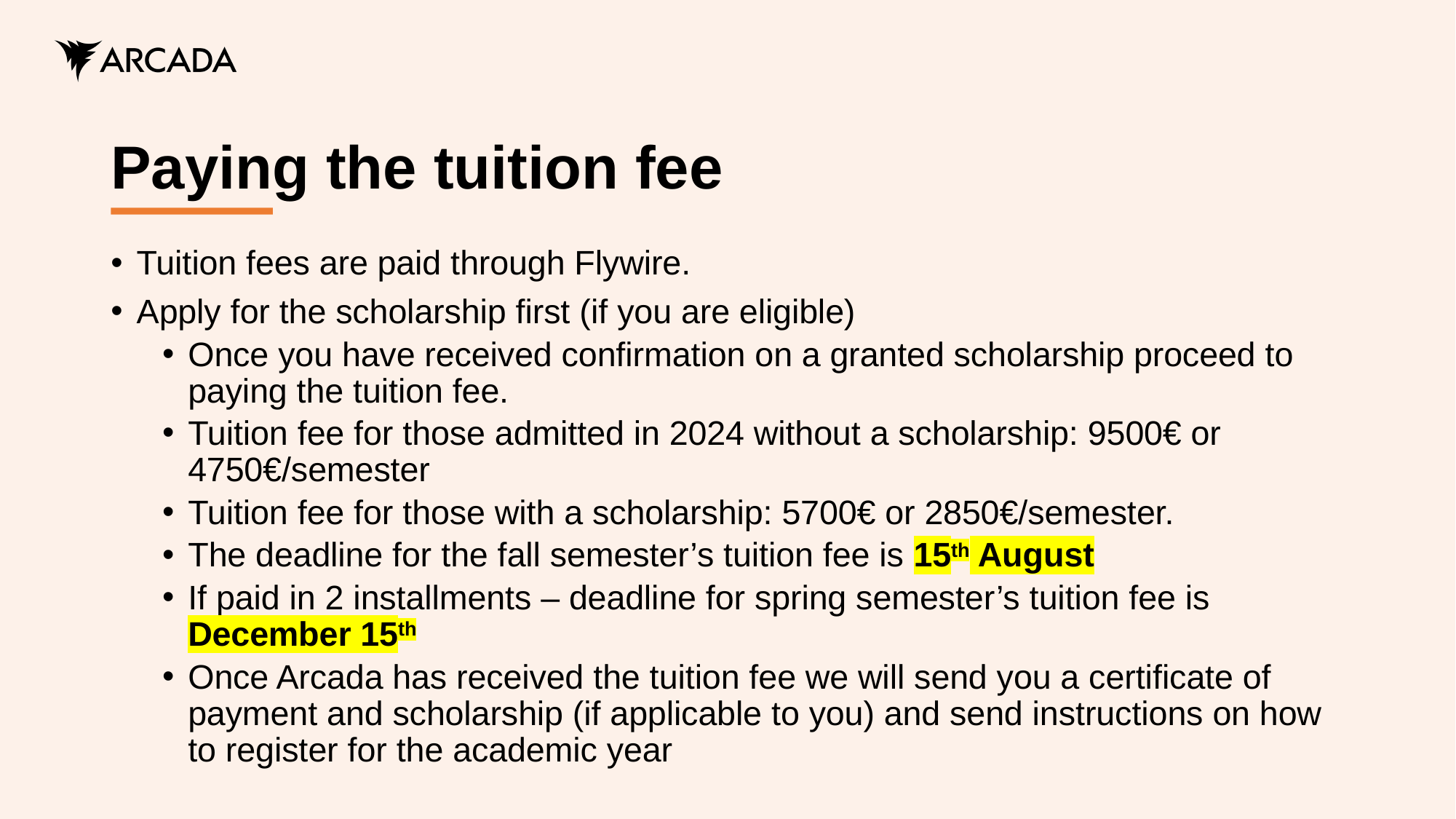

# Paying the tuition fee
Tuition fees are paid through Flywire.
Apply for the scholarship first (if you are eligible)
Once you have received confirmation on a granted scholarship proceed to paying the tuition fee.
Tuition fee for those admitted in 2024 without a scholarship: 9500€ or 4750€/semester
Tuition fee for those with a scholarship: 5700€ or 2850€/semester.
The deadline for the fall semester’s tuition fee is 15th August
If paid in 2 installments – deadline for spring semester’s tuition fee is December 15th
Once Arcada has received the tuition fee we will send you a certificate of payment and scholarship (if applicable to you) and send instructions on how to register for the academic year